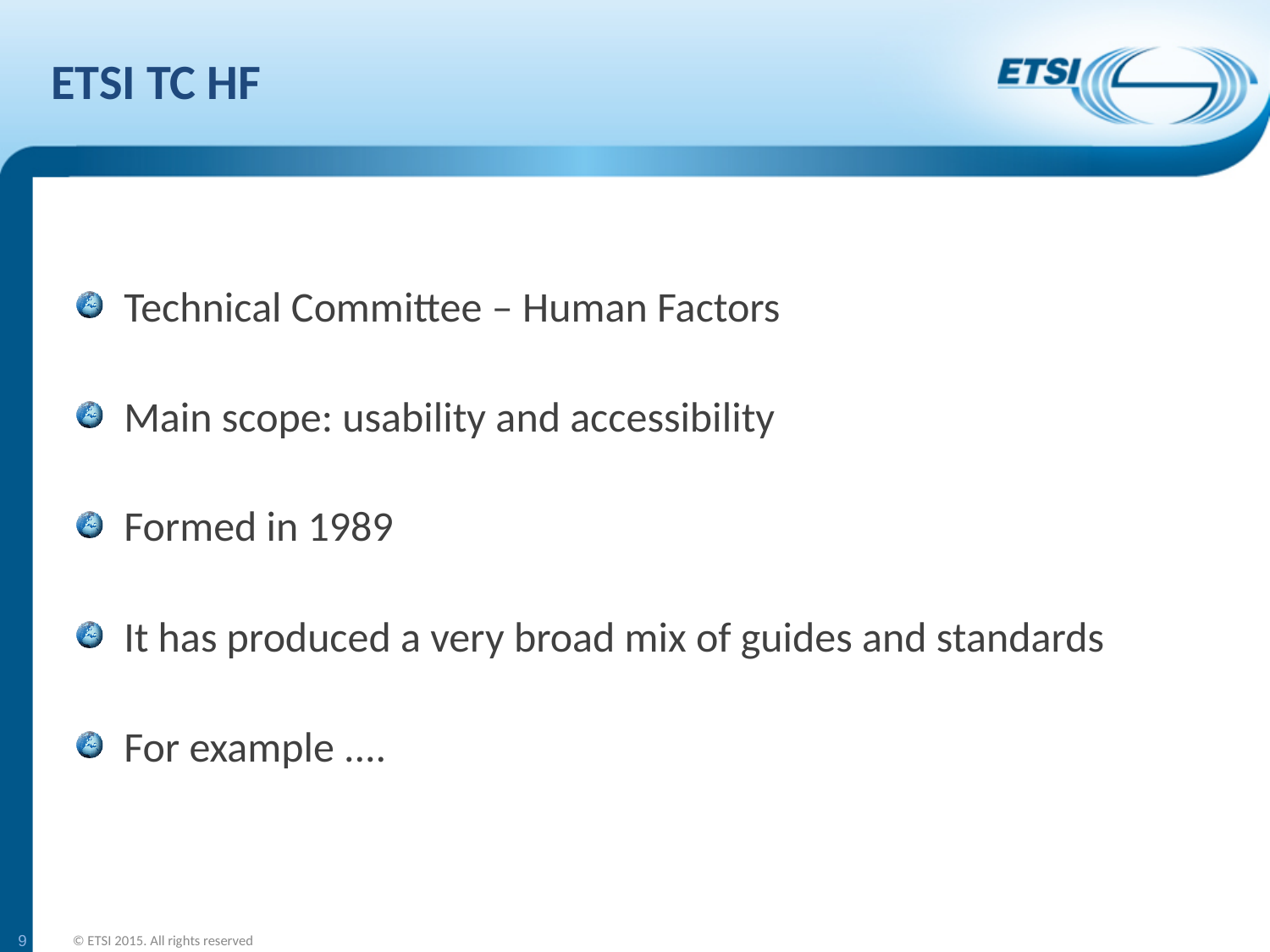

# ETSI TC HF
Technical Committee – Human Factors
Main scope: usability and accessibility
Formed in 1989
It has produced a very broad mix of guides and standards
For example ....
9
© ETSI 2015. All rights reserved